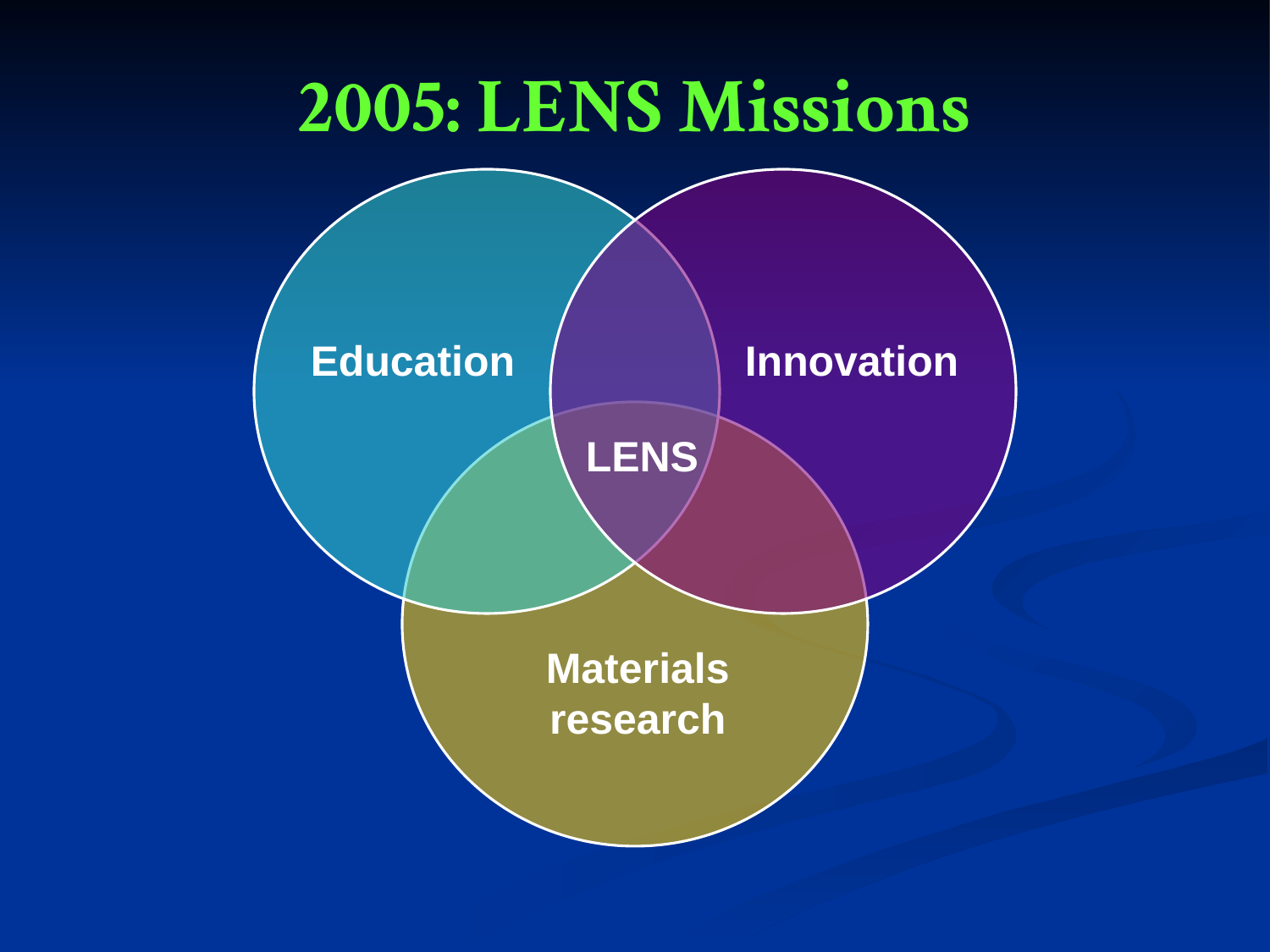

# 2005: LENS Missions

Education
Innovation

LENS
Materials research